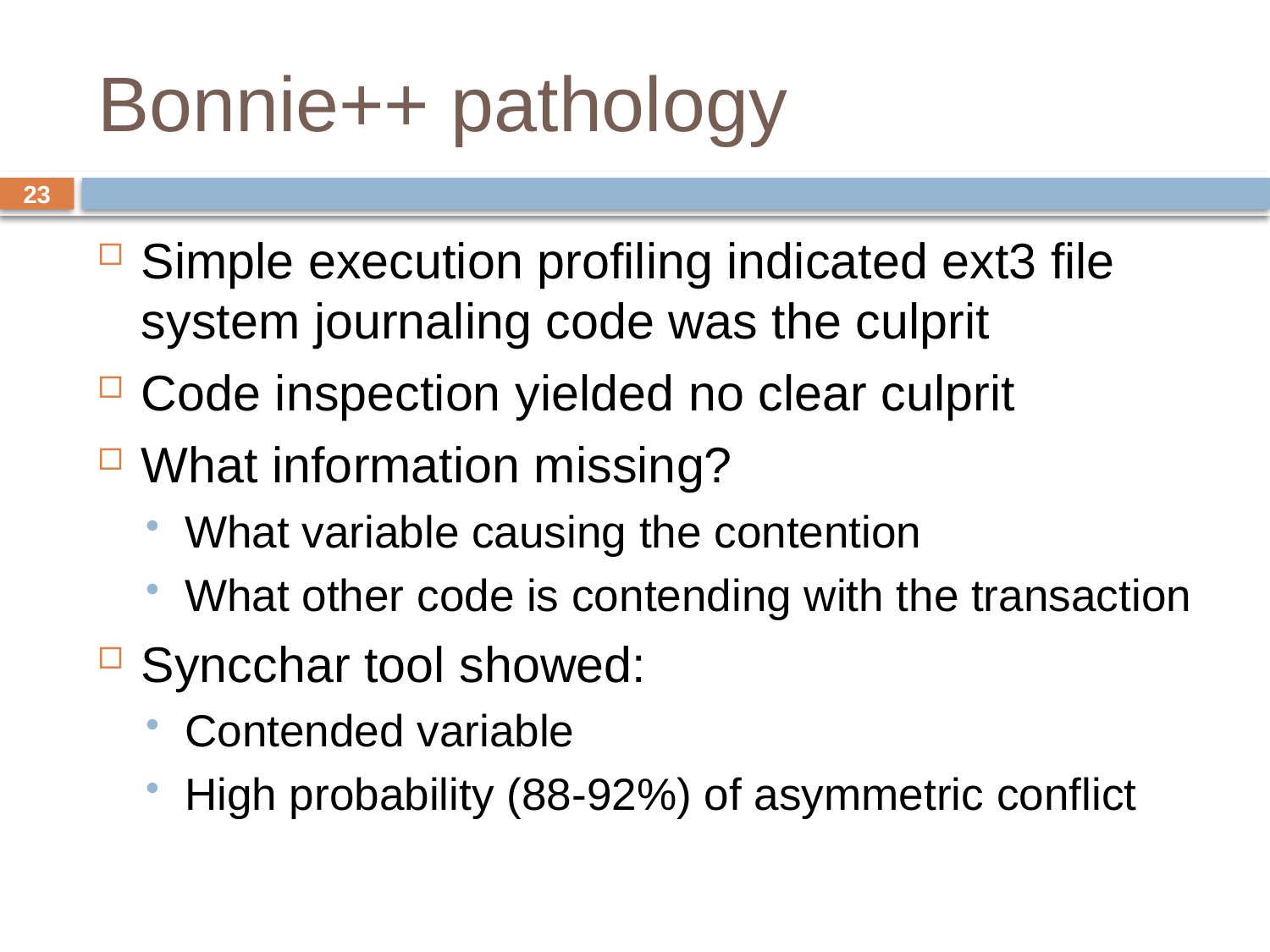

# Bonnie++ pathology
23
Simple execution profiling indicated ext3 file system journaling code was the culprit
Code inspection yielded no clear culprit
What information missing?
What variable causing the contention
What other code is contending with the transaction
Syncchar tool showed:
Contended variable
High probability (88-92%) of asymmetric conflict